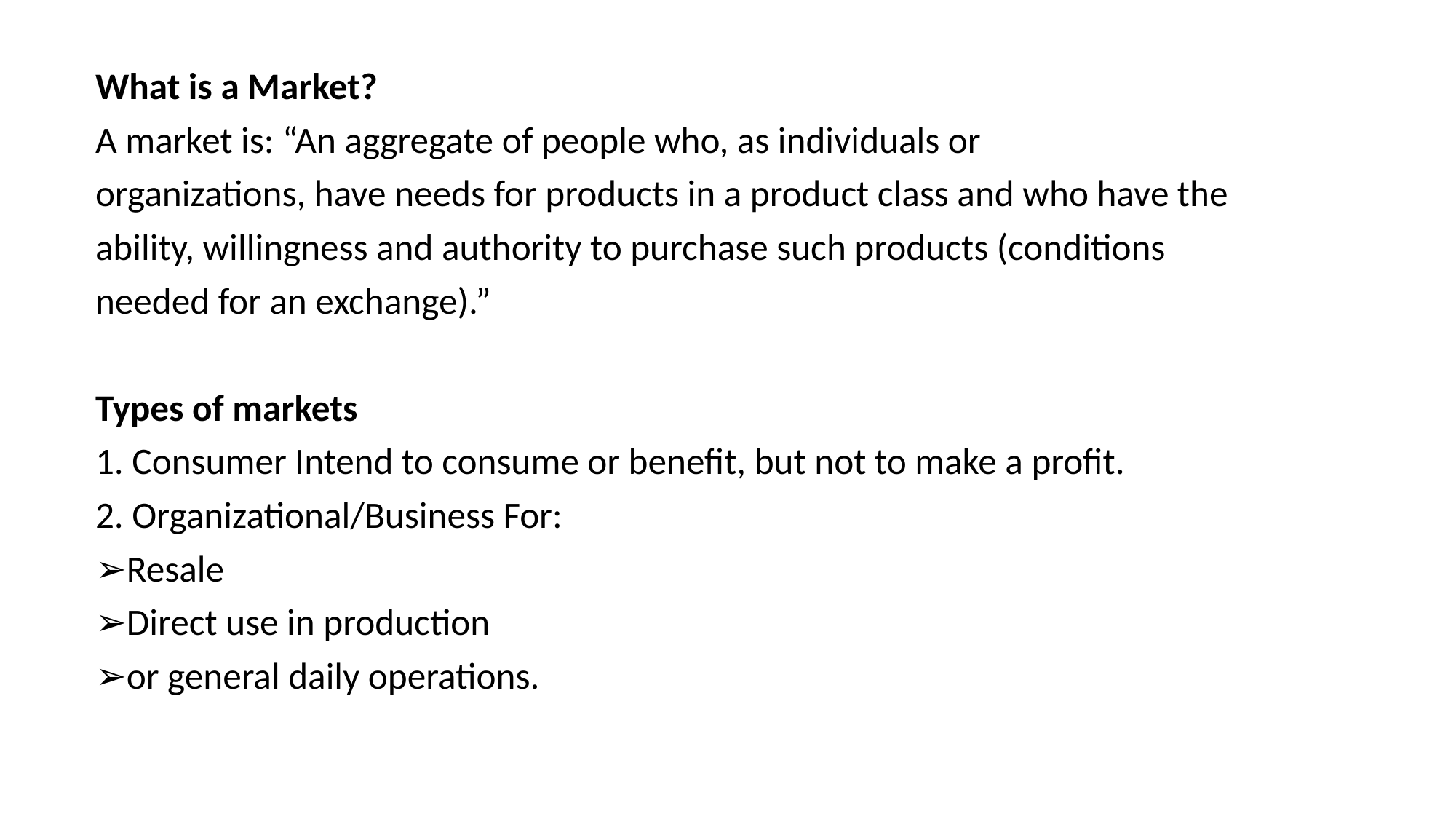

What is a Market?
A market is: “An aggregate of people who, as individuals or
organizations, have needs for products in a product class and who have the
ability, willingness and authority to purchase such products (conditions
needed for an exchange).”

Types of markets
1. Consumer Intend to consume or benefit, but not to make a profit.
2. Organizational/Business For:
➢Resale
➢Direct use in production
➢or general daily operations.